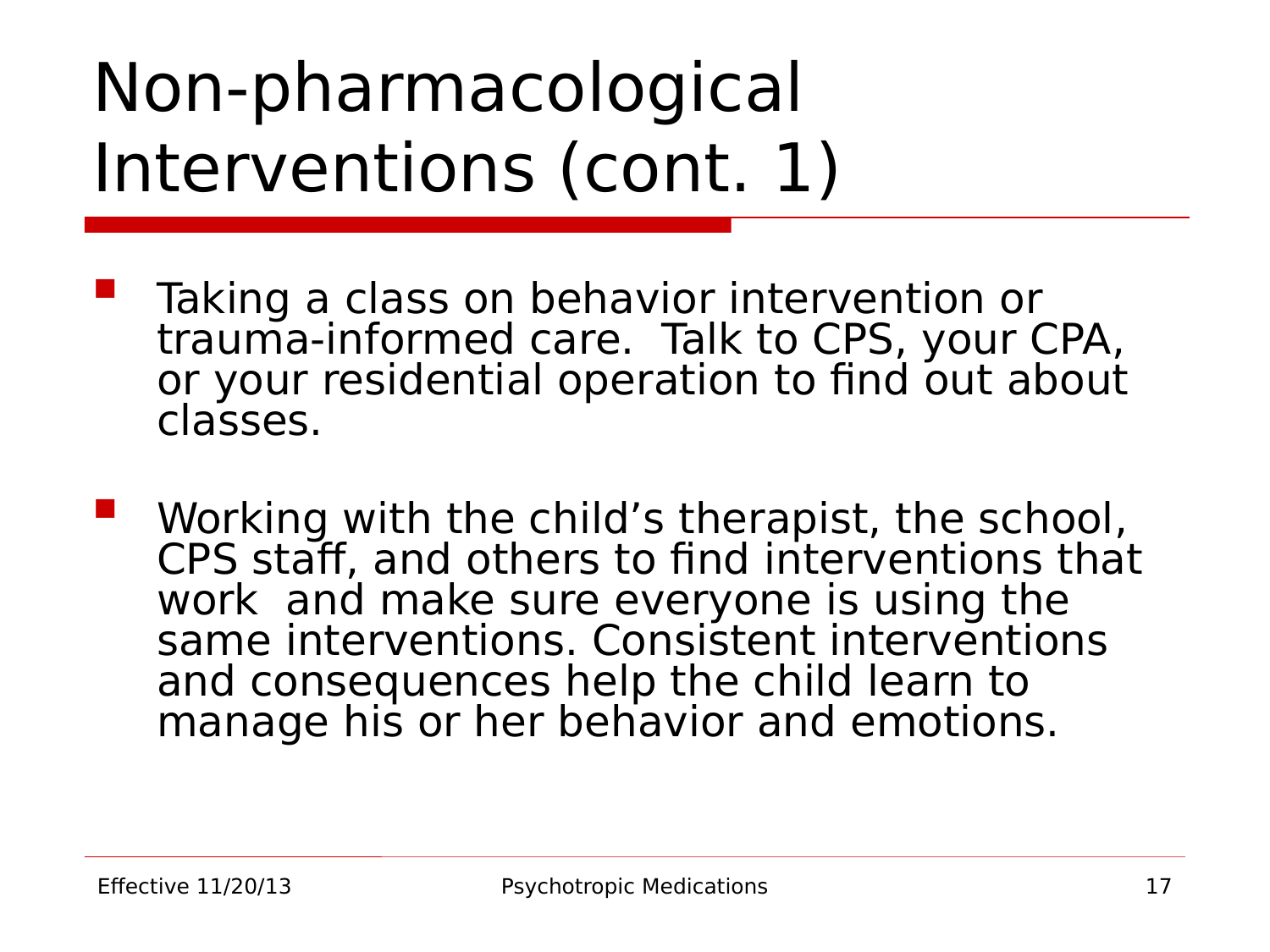

# Non-pharmacological Interventions (cont. 1)
Taking a class on behavior intervention or trauma-informed care.  Talk to CPS, your CPA, or your residential operation to find out about classes.

Working with the child’s therapist, the school, CPS staff, and others to find interventions that work  and make sure everyone is using the same interventions. Consistent interventions and consequences help the child learn to manage his or her behavior and emotions.

Effective 11/20/13

Psychotropic Medications
17